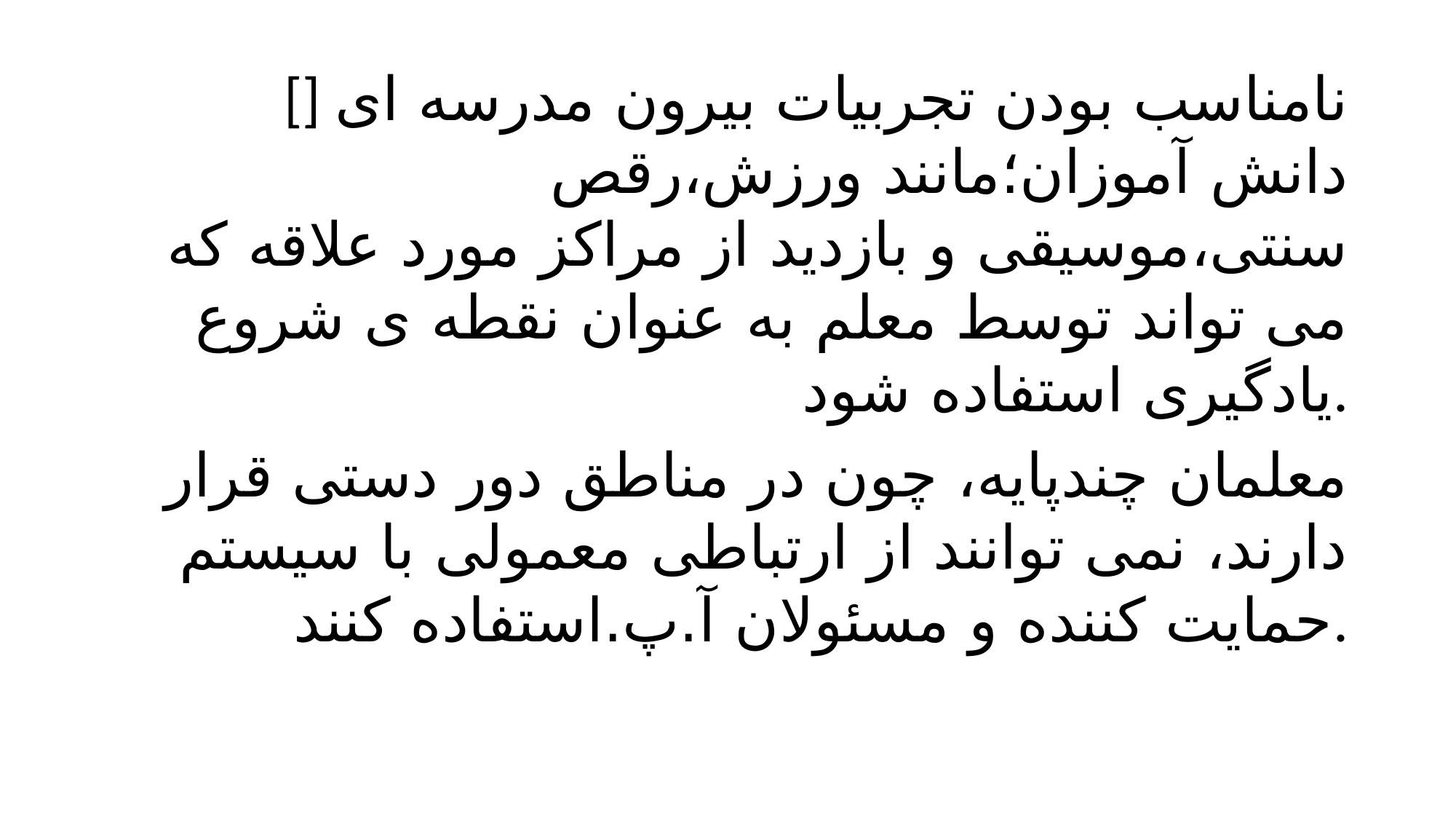

[] نامناسب بودن تجربیات بیرون مدرسه ای دانش آموزان؛مانند ورزش،رقص سنتی،موسیقی و بازدید از مراکز مورد علاقه که می تواند توسط معلم به عنوان نقطه ی شروع یادگیری استفاده شود.
معلمان چندپایه، چون در مناطق دور دستی قرار دارند، نمی توانند از ارتباطی معمولی با سیستم حمایت کننده و مسئولان آ.پ.استفاده کنند.